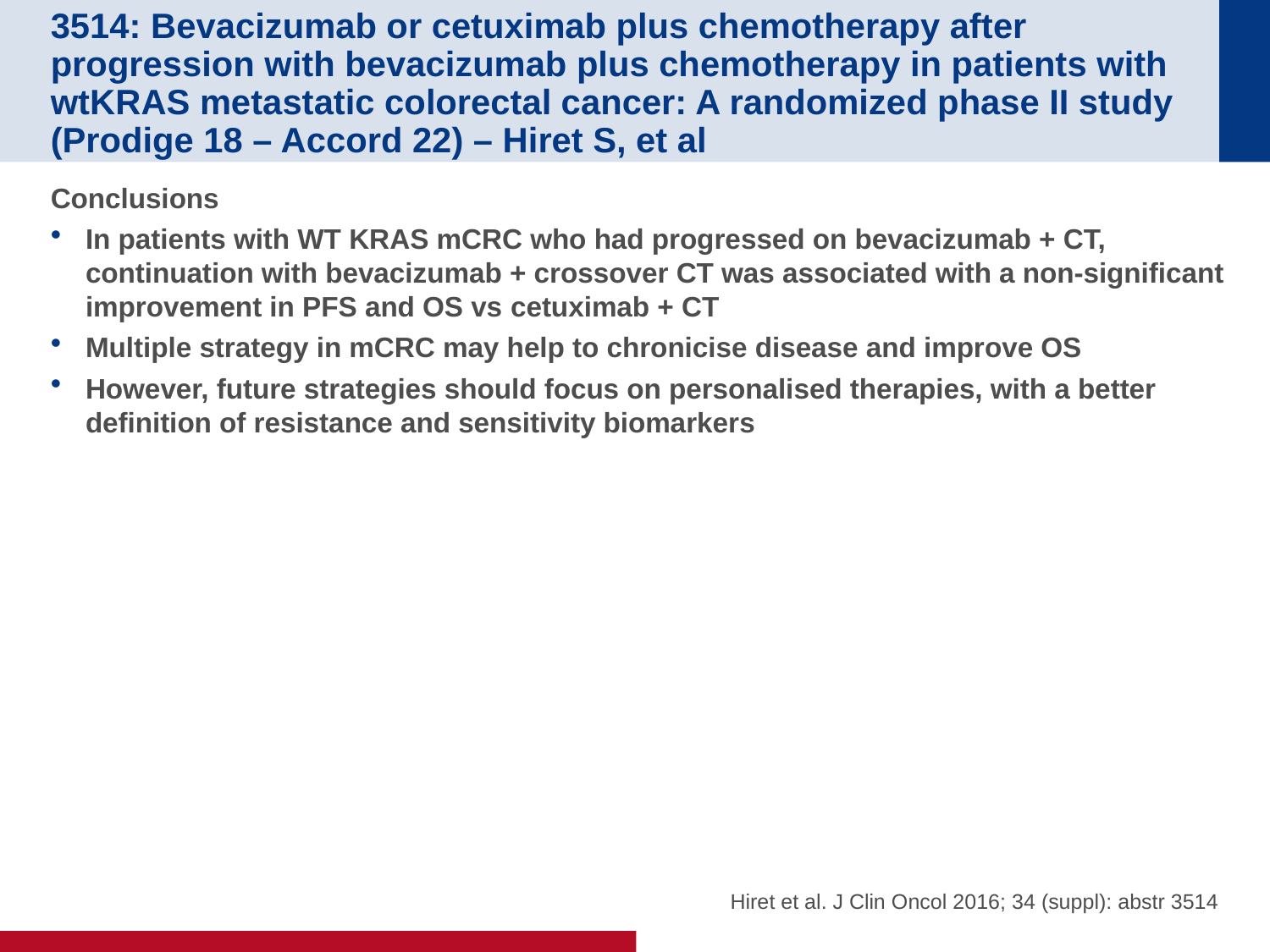

# 3514: Bevacizumab or cetuximab plus chemotherapy after progression with bevacizumab plus chemotherapy in patients with wtKRAS metastatic colorectal cancer: A randomized phase II study (Prodige 18 – Accord 22) – Hiret S, et al
Conclusions
In patients with WT KRAS mCRC who had progressed on bevacizumab + CT, continuation with bevacizumab + crossover CT was associated with a non-significant improvement in PFS and OS vs cetuximab + CT
Multiple strategy in mCRC may help to chronicise disease and improve OS
However, future strategies should focus on personalised therapies, with a better definition of resistance and sensitivity biomarkers
Hiret et al. J Clin Oncol 2016; 34 (suppl): abstr 3514